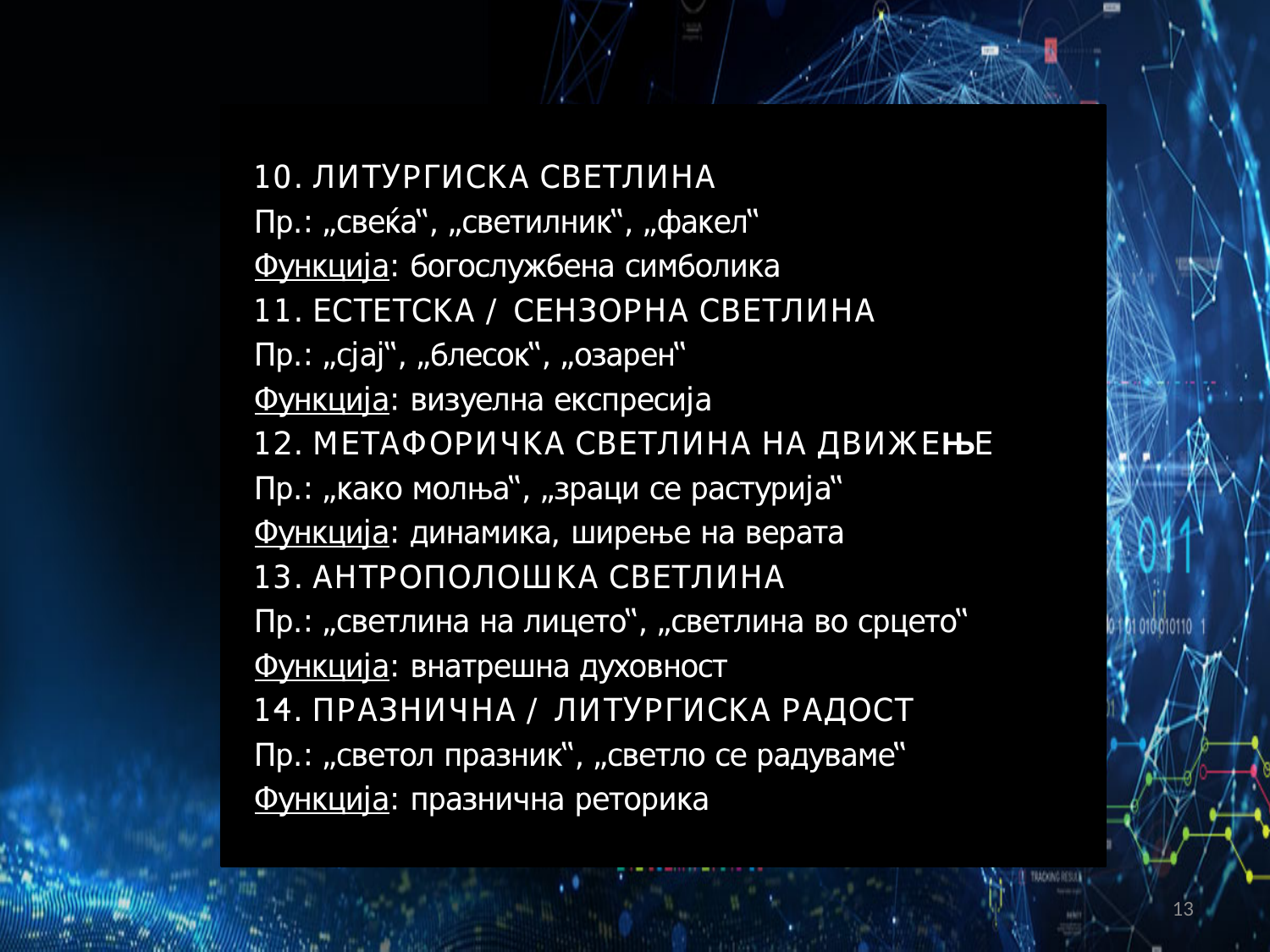

# 10. ЛИТУРГИСКА СВЕТЛИНА
  Пр.: „свеќа“, „светилник“, „факел“
  Функција: богослужбена симболика
  11. ЕСТЕТСКА / СЕНЗОРНА СВЕТЛИНА
  Пр.: „сјај“, „блесок“, „озарен“
  Функција: визуелна експресија
  12. МЕТАФОРИЧКА СВЕТЛИНА НА ДВИЖЕЊЕ
  Пр.: „како молња“, „зраци се растурија“
  Функција: динамика, ширење на верата
  13. АНТРОПОЛОШКА СВЕТЛИНА
  Пр.: „светлина на лицето“, „светлина во срцето“
  Функција: внатрешна духовност
  14. ПРАЗНИЧНА / ЛИТУРГИСКА РАДОСТ
  Пр.: „светол празник“, „светло се радуваме“
  Функција: празнична реторика

13